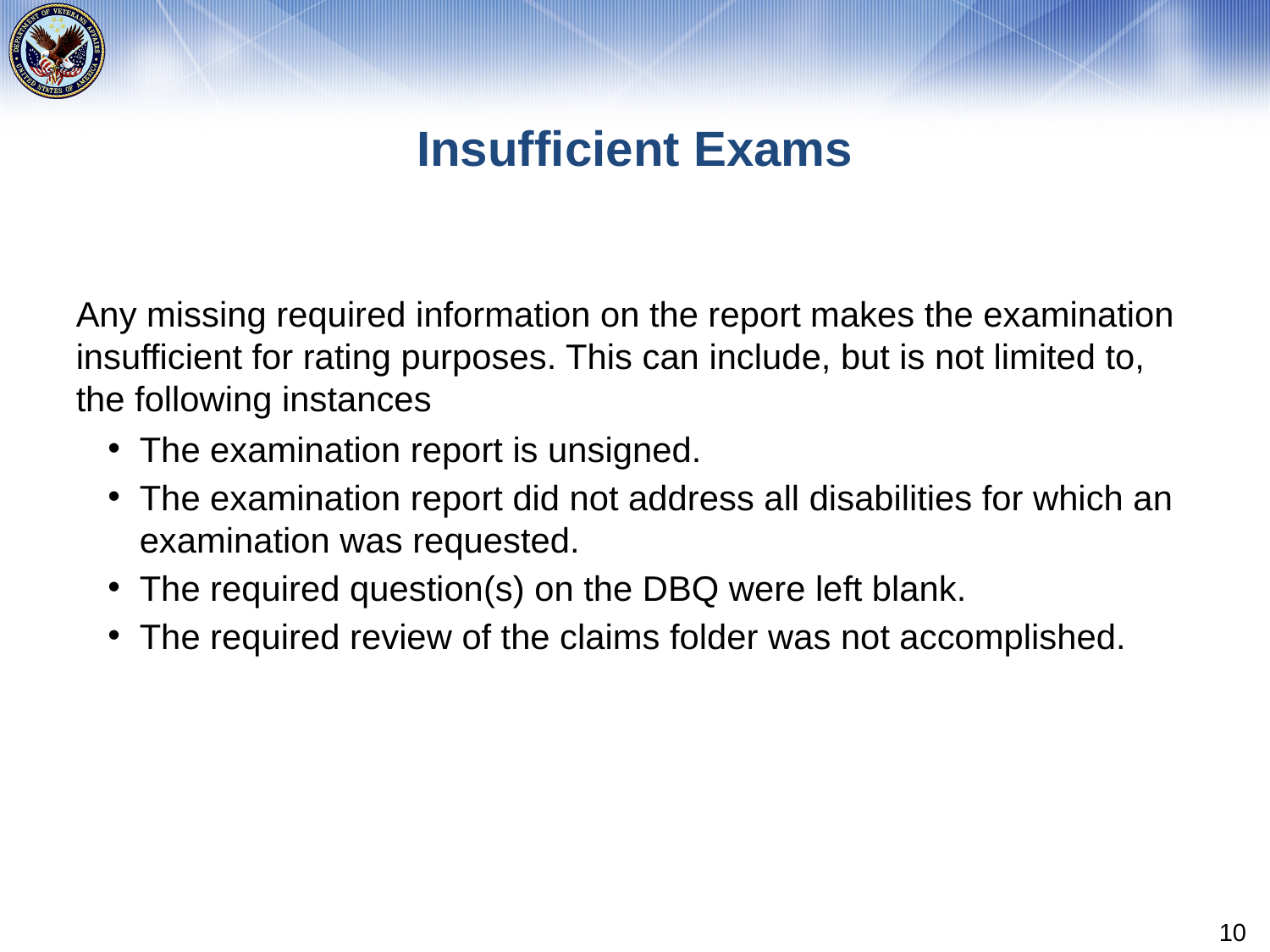

# Insufficient Exams
Any missing required information on the report makes the examination insufficient for rating purposes. This can include, but is not limited to, the following instances
The examination report is unsigned.
The examination report did not address all disabilities for which an examination was requested.
The required question(s) on the DBQ were left blank.
The required review of the claims folder was not accomplished.
10